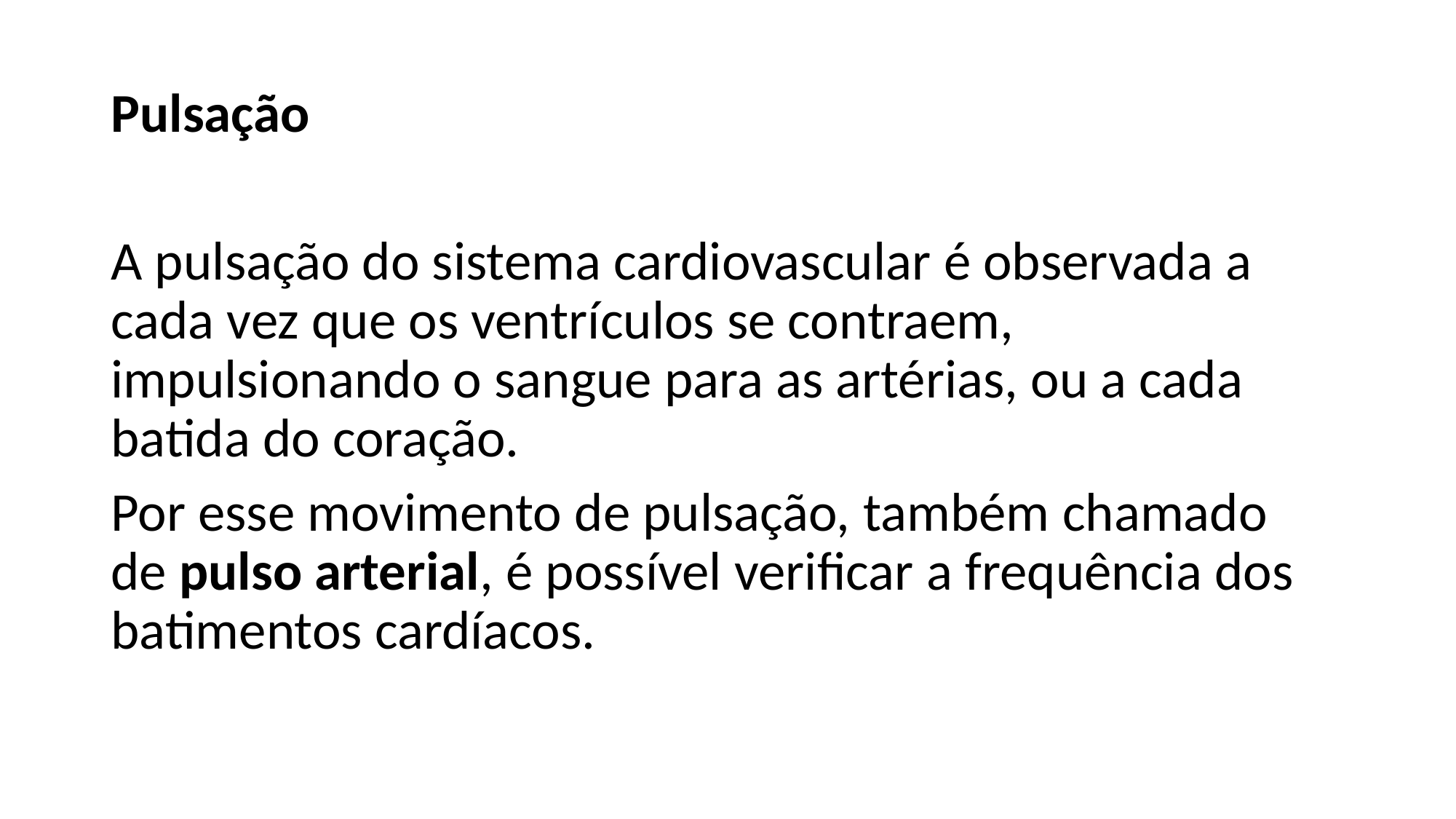

#
Pulsação

A pulsação do sistema cardiovascular é observada a cada vez que os ventrículos se contraem, impulsionando o sangue para as artérias, ou a cada batida do coração.
Por esse movimento de pulsação, também chamado de pulso arterial, é possível verificar a frequência dos batimentos cardíacos.